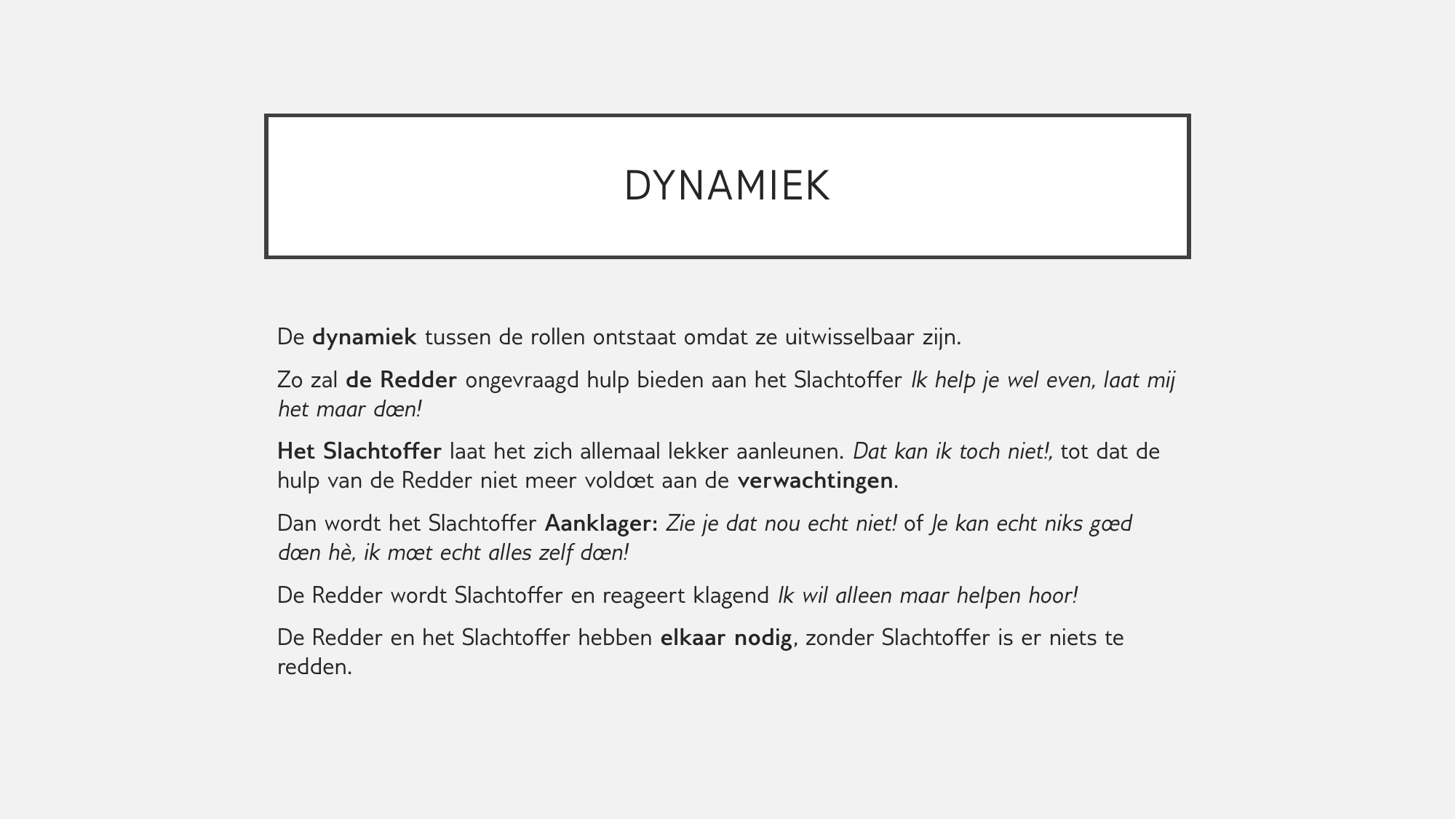

# dynamiek
De dynamiek tussen de rollen ontstaat omdat ze uitwisselbaar zijn.
Zo zal de Redder ongevraagd hulp bieden aan het Slachtoffer Ik help je wel even, laat mij het maar doen!
Het Slachtoffer laat het zich allemaal lekker aanleunen. Dat kan ik toch niet!, tot dat de hulp van de Redder niet meer voldoet aan de verwachtingen.
Dan wordt het Slachtoffer Aanklager: Zie je dat nou echt niet! of Je kan echt niks goed doen hè, ik moet echt alles zelf doen!
De Redder wordt Slachtoffer en reageert klagend Ik wil alleen maar helpen hoor!
De Redder en het Slachtoffer hebben elkaar nodig, zonder Slachtoffer is er niets te redden.